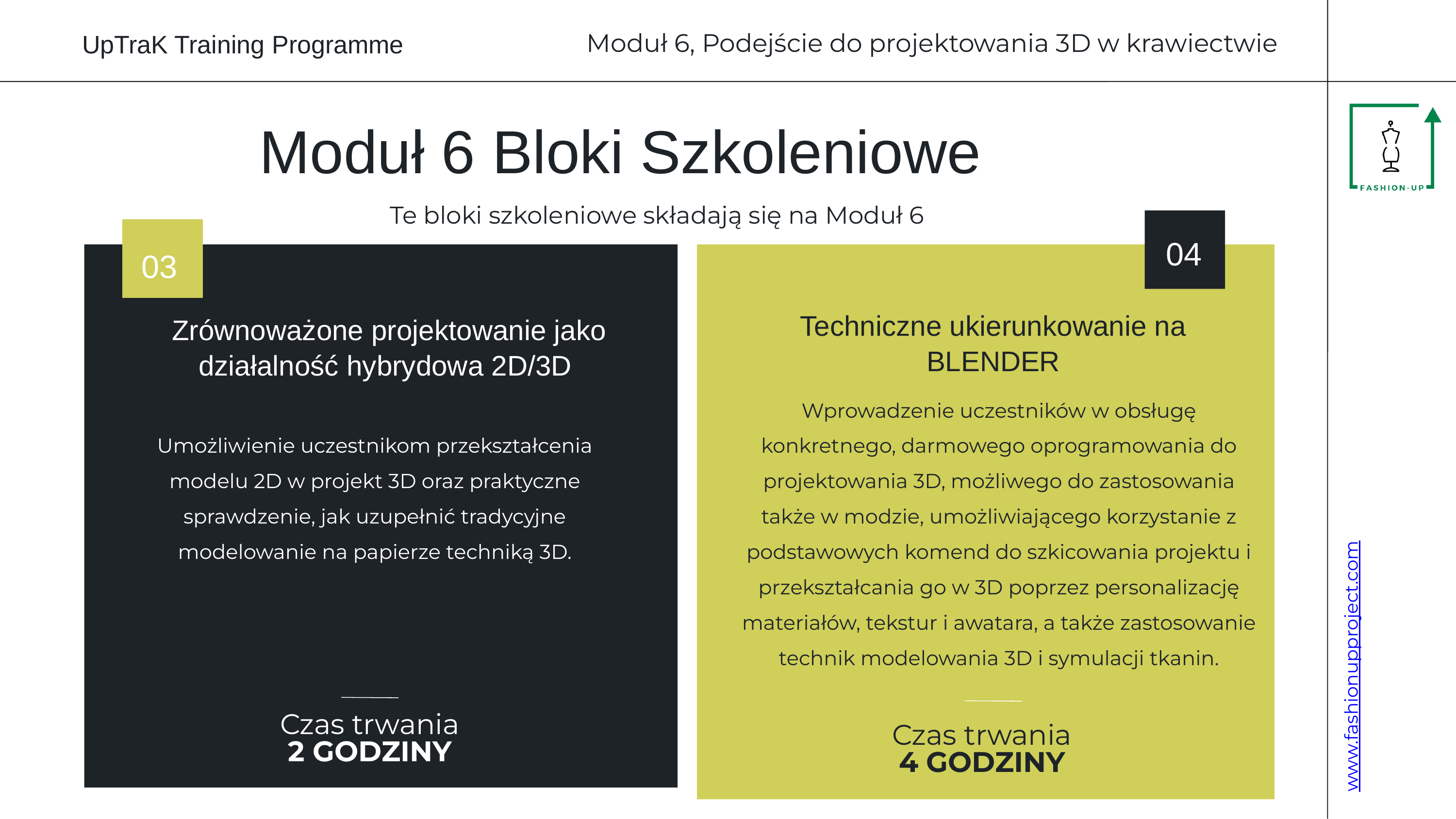

Moduł 6, Podejście do projektowania 3D w krawiectwie
UpTraK Training Programme

Moduł 6 Bloki Szkoleniowe
Te bloki szkoleniowe składają się na Moduł 6

04

03
Techniczne ukierunkowanie na BLENDER
Zrównoważone projektowanie jako działalność hybrydowa 2D/3D
0
02
Wprowadzenie uczestników w obsługę konkretnego, darmowego oprogramowania do projektowania 3D, możliwego do zastosowania także w modzie, umożliwiającego korzystanie z podstawowych komend do szkicowania projektu i przekształcania go w 3D poprzez personalizację materiałów, tekstur i awatara, a także zastosowanie technik modelowania 3D i symulacji tkanin.

TITLE
Umożliwienie uczestnikom przekształcenia modelu 2D w projekt 3D oraz praktyczne sprawdzenie, jak uzupełnić tradycyjne modelowanie na papierze techniką 3D.

content

www.fashionupproject.com
Duration.

Czas trwania
2 GODZINY
Czas trwania
4 GODZINY